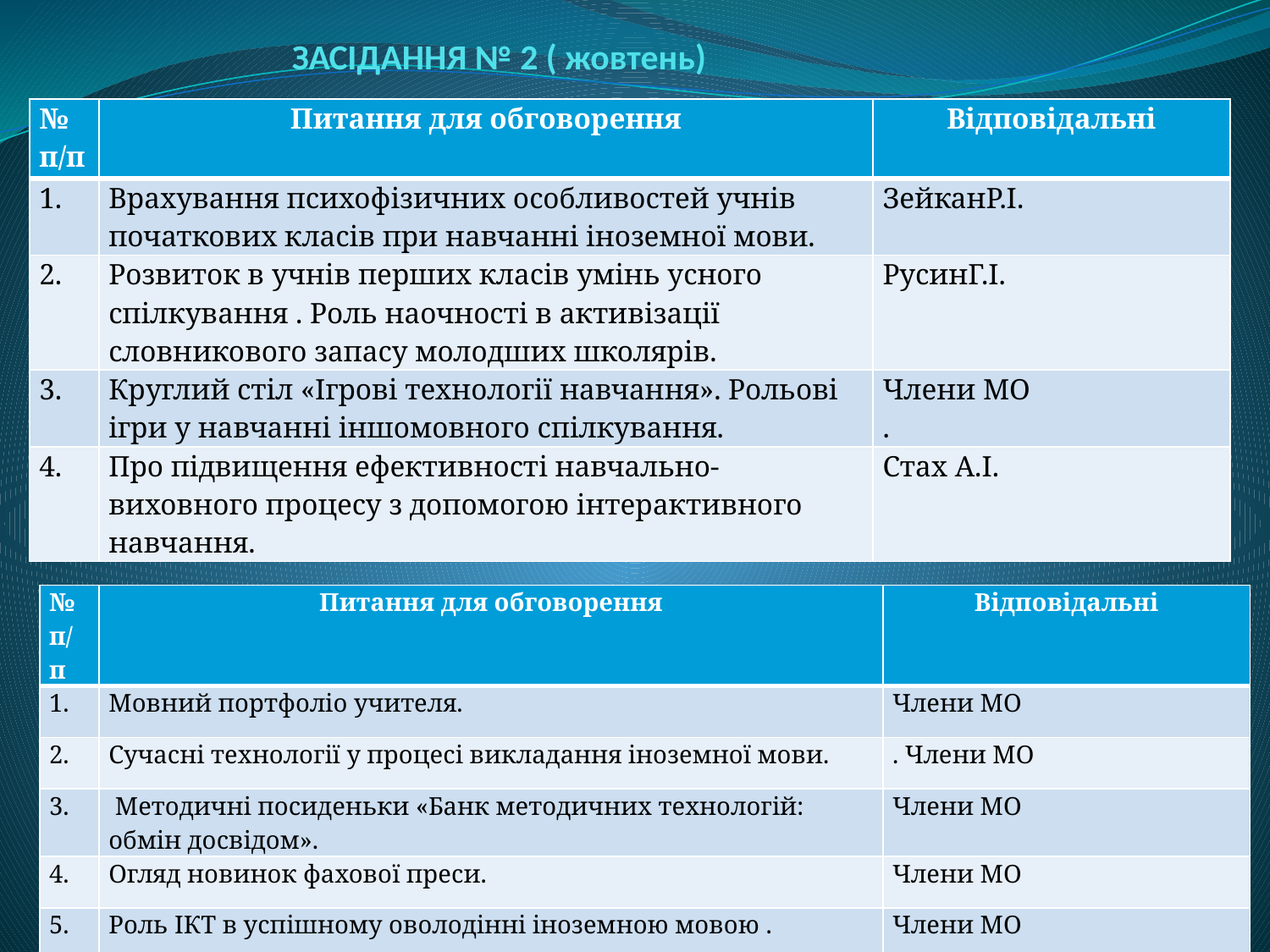

# ЗАСІДАННЯ № 2 ( жовтень)
| № п/п | Питання для обговорення | Відповідальні |
| --- | --- | --- |
| 1. | Врахування психофізичних особливостей учнів початкових класів при навчанні іноземної мови. | ЗейканР.І. |
| 2. | Розвиток в учнів перших класів умінь усного спілкування . Роль наочності в активізації словникового запасу молодших школярів. | РусинГ.І. |
| 3. | Круглий стіл «Ігрові технології навчання». Рольові ігри у навчанні іншомовного спілкування. | Члени МО . |
| 4. | Про підвищення ефективності навчально-виховного процесу з допомогою інтерактивного навчання. | Стах А.І. |
 ЗАСІДАННЯ № 3 (січень)

| № п/п | Питання для обговорення | Відповідальні |
| --- | --- | --- |
| 1. | Мовний портфоліо учителя. | Члени МО |
| 2. | Сучасні технології у процесі викладання іноземної мови. | . Члени МО |
| 3. | Методичні посиденьки «Банк методичних технологій: обмін досвідом». | Члени МО |
| 4. | Огляд новинок фахової преси. | Члени МО |
| 5. | Роль ІКТ в успішному оволодінні іноземною мовою . | Члени МО |